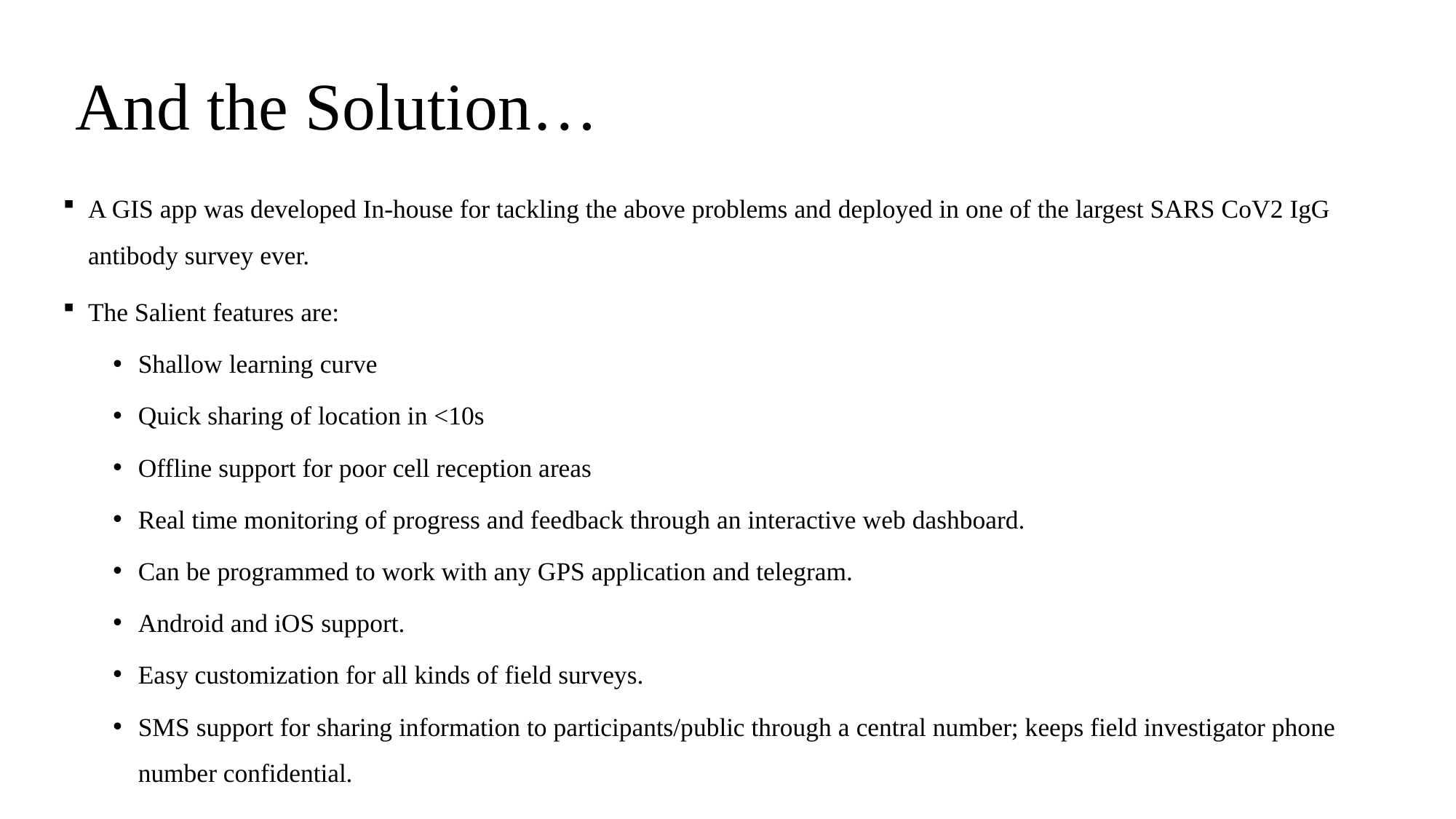

# And the Solution…
A GIS app was developed In-house for tackling the above problems and deployed in one of the largest SARS CoV2 IgG antibody survey ever.
The Salient features are:
Shallow learning curve
Quick sharing of location in <10s
Offline support for poor cell reception areas
Real time monitoring of progress and feedback through an interactive web dashboard.
Can be programmed to work with any GPS application and telegram.
Android and iOS support.
Easy customization for all kinds of field surveys.
SMS support for sharing information to participants/public through a central number; keeps field investigator phone number confidential.